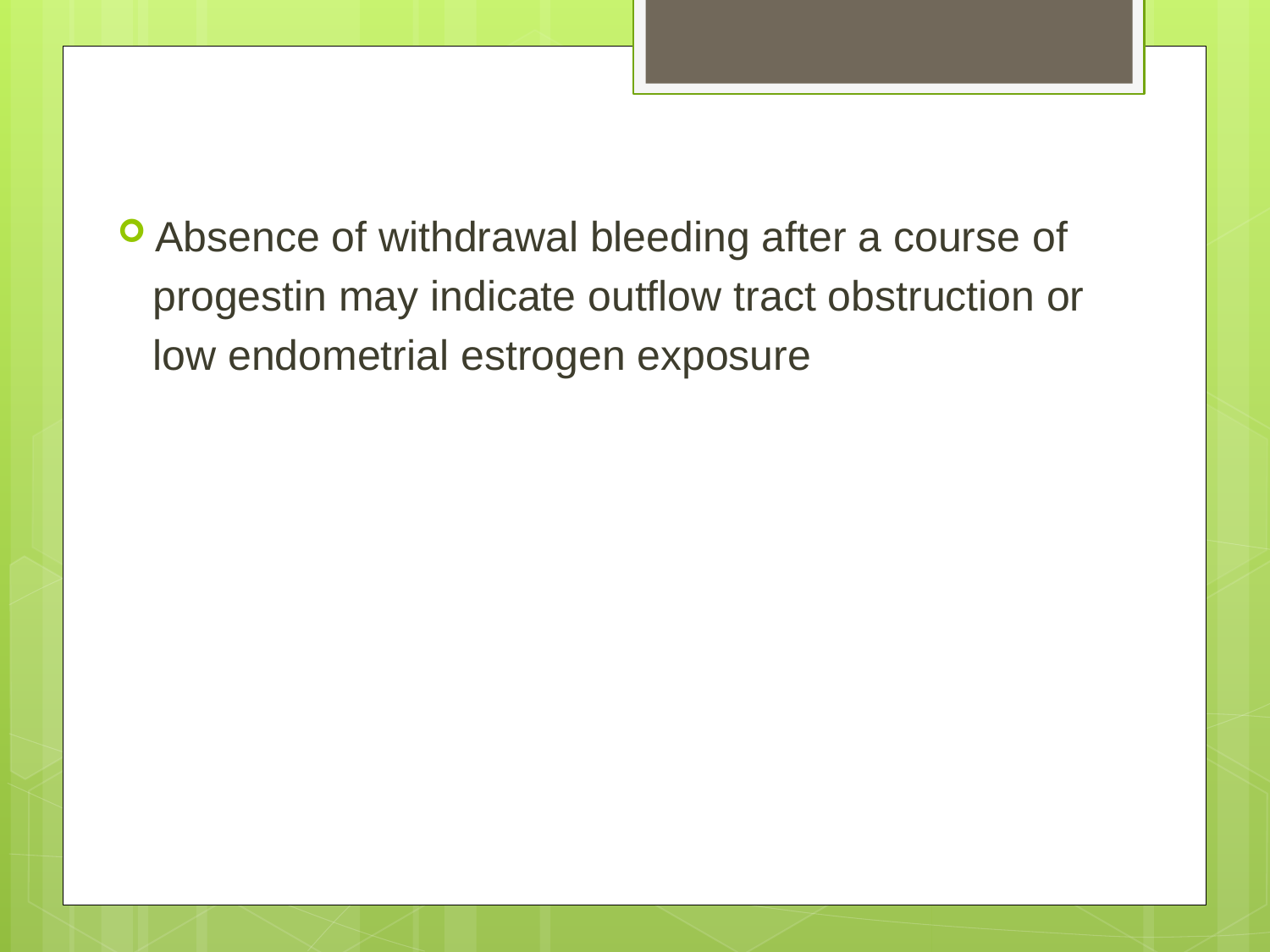

Absence of withdrawal bleeding after a course of
   progestin may indicate outflow tract obstruction or
   low endometrial estrogen exposure
#